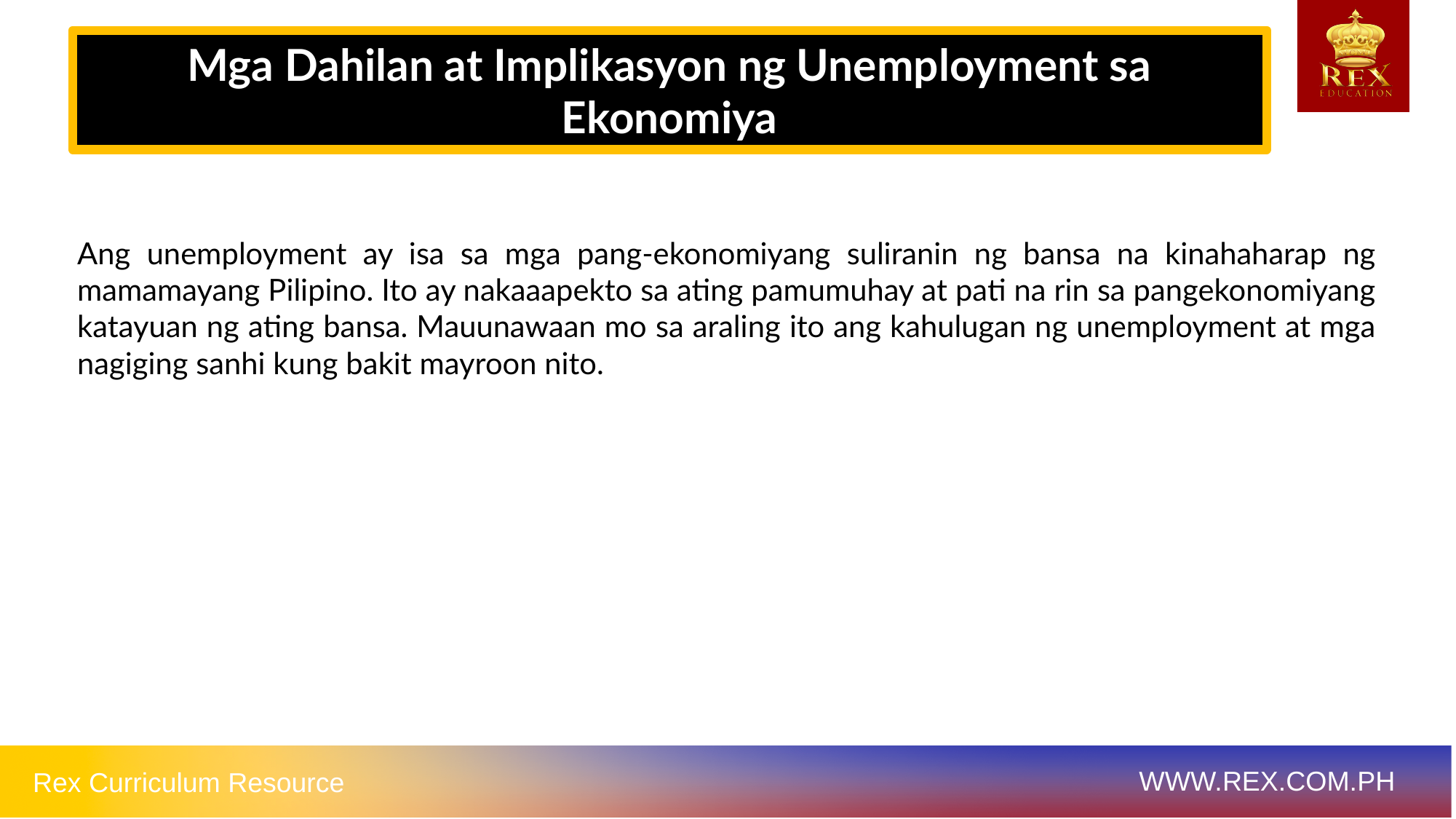

Mga Dahilan at Implikasyon ng Unemployment sa Ekonomiya
# Ang unemployment ay isa sa mga pang-ekonomiyang suliranin ng bansa na kinahaharap ng mamamayang Pilipino. Ito ay nakaaapekto sa ating pamumuhay at pati na rin sa pangekonomiyang katayuan ng ating bansa. Mauunawaan mo sa araling ito ang kahulugan ng unemployment at mga nagiging sanhi kung bakit mayroon nito.